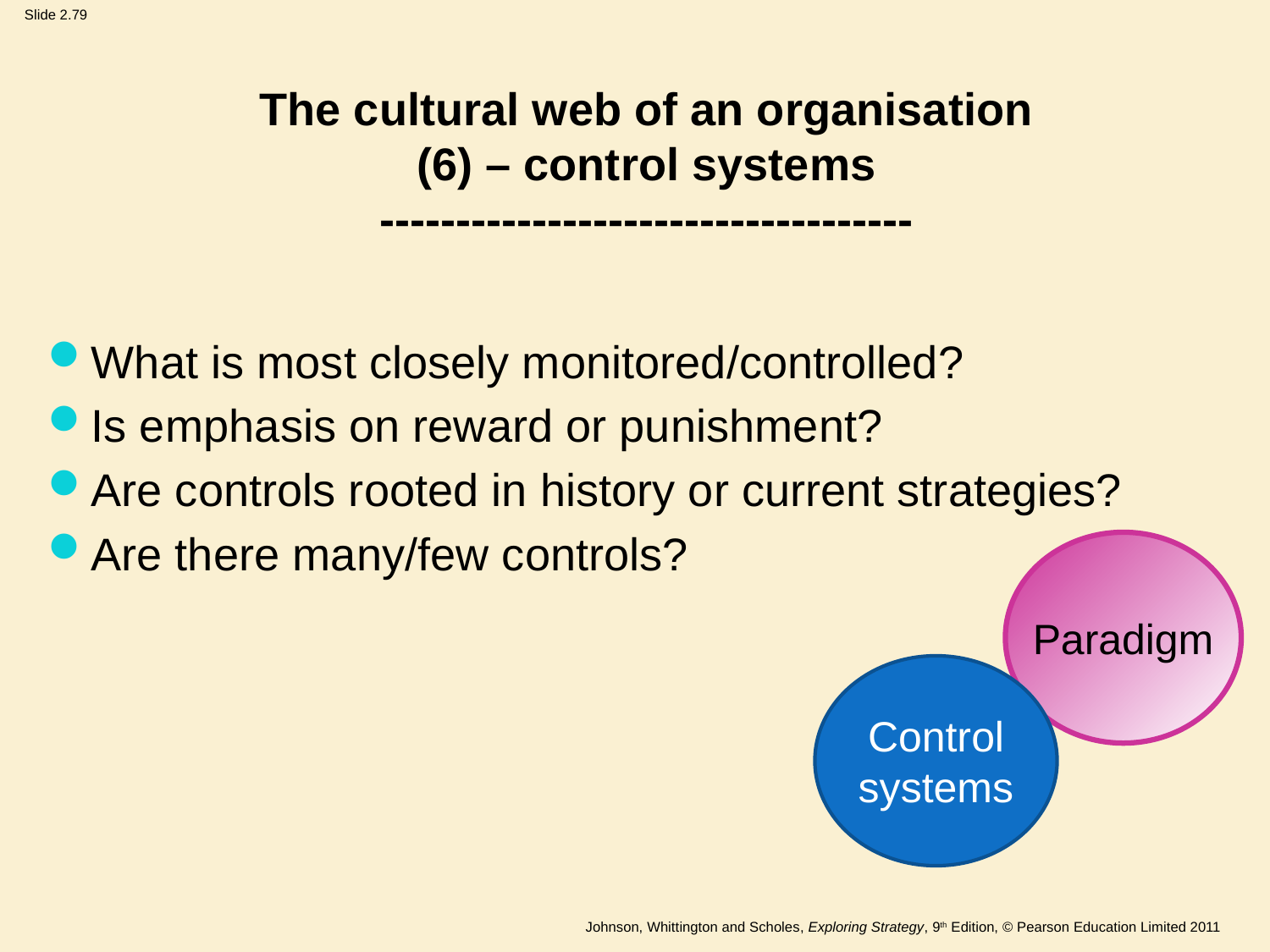

# The cultural web of an organisation (6) – control systems -----------------------------------
What is most closely monitored/controlled?
Is emphasis on reward or punishment?
Are controls rooted in history or current strategies?
Are there many/few controls?
Paradigm
Control
systems